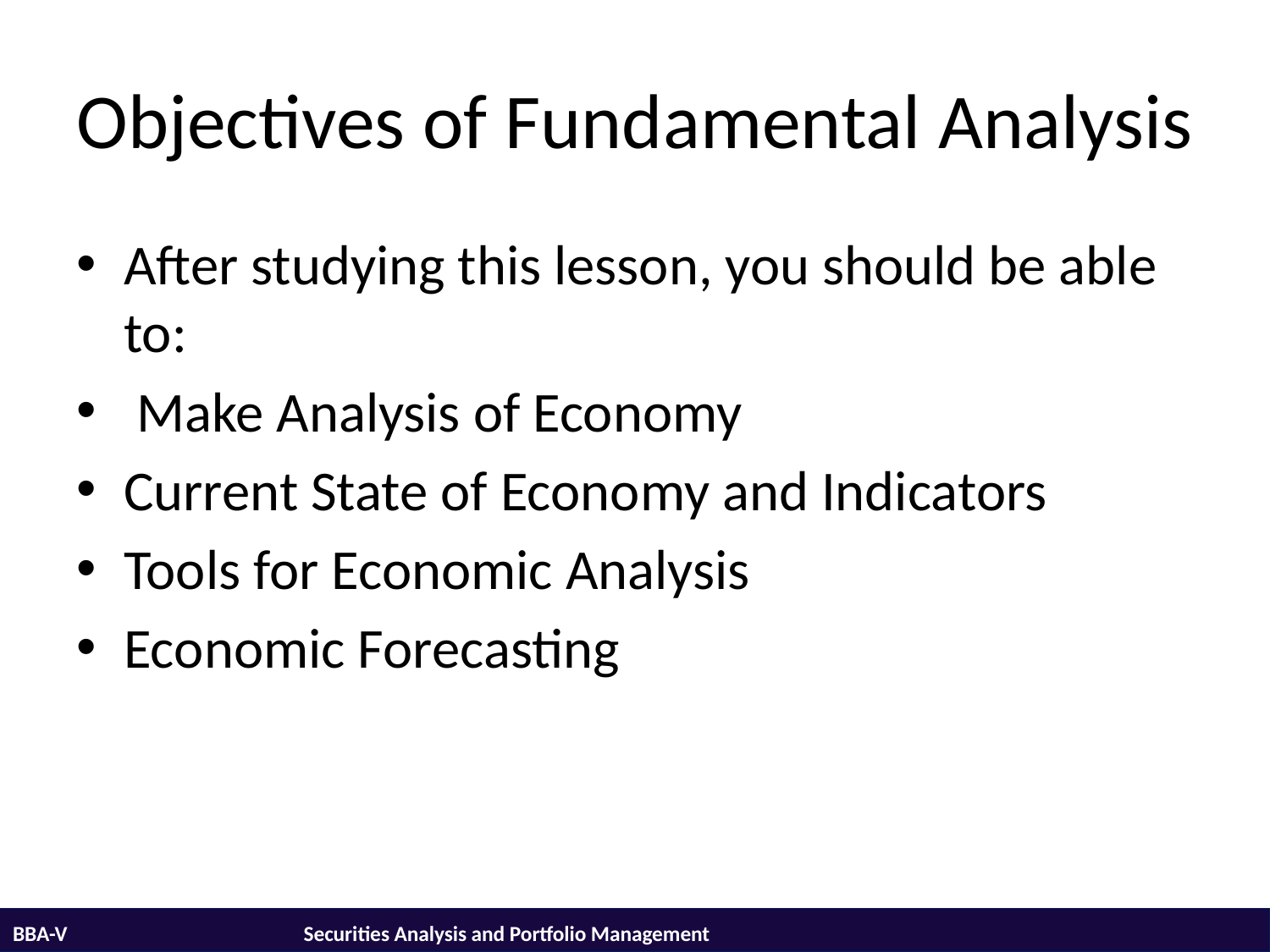

# Objectives of Fundamental Analysis
After studying this lesson, you should be able to:
 Make Analysis of Economy
Current State of Economy and Indicators
Tools for Economic Analysis
Economic Forecasting

BBA-V			                                                                                                      Securities Analysis and Portfolio Management